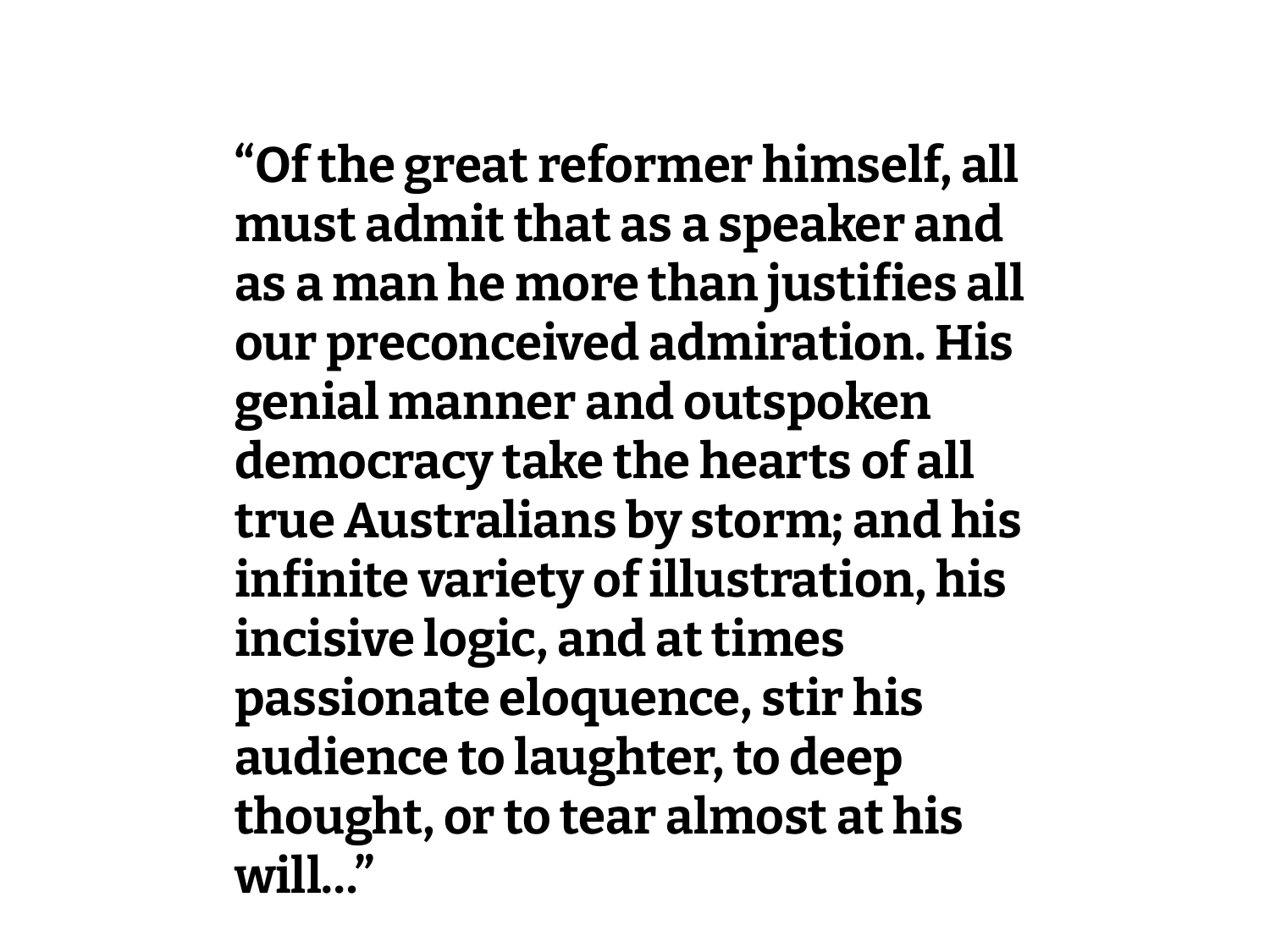

“Of the great reformer himself, all must admit that as a speaker and as a man he more than justifies all our preconceived admiration. His genial manner and outspoken democracy take the hearts of all true Australians by storm; and his infinite variety of illustration, his incisive logic, and at times passionate eloquence, stir his audience to laughter, to deep thought, or to tear almost at his will…”